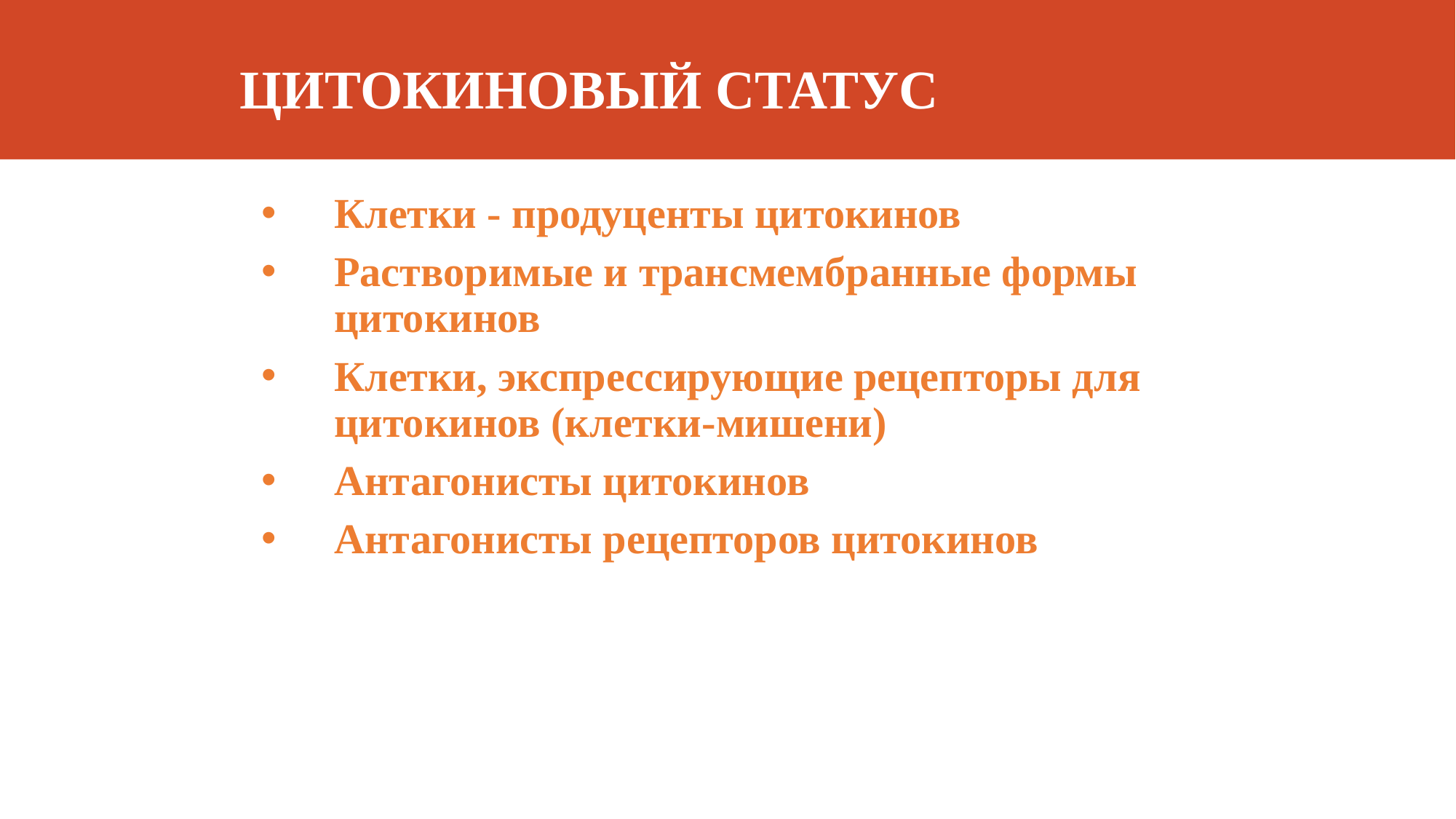

# ЦИТОКИНОВЫЙ СТАТУС
Клетки - продуценты цитокинов
Растворимые и трансмембранные формы цитокинов
Клетки, экспрессирующие рецепторы для цитокинов (клетки-мишени)
Антагонисты цитокинов
Антагонисты рецепторов цитокинов